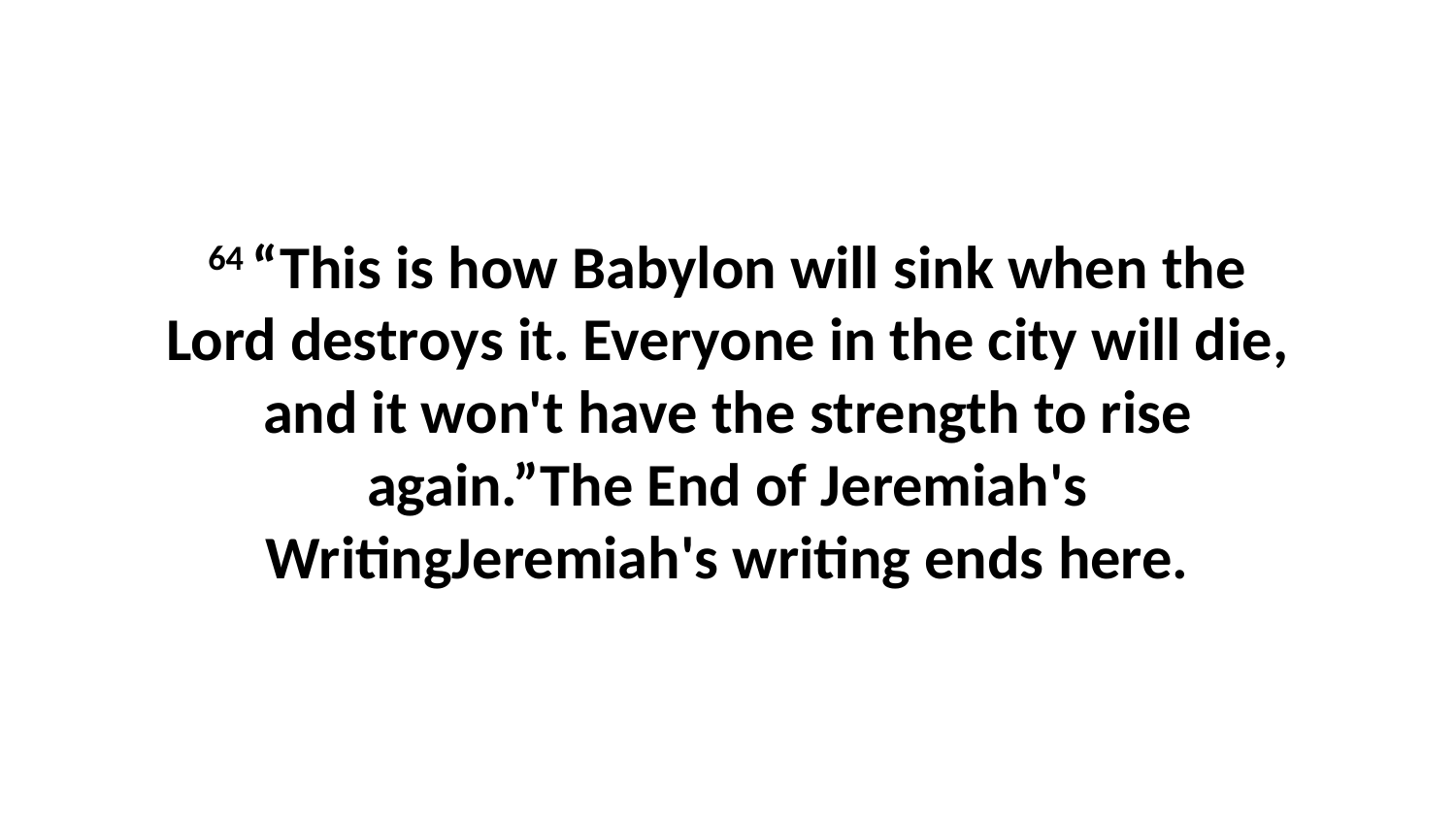

64 “This is how Babylon will sink when the Lord destroys it. Everyone in the city will die, and it won't have the strength to rise again.”The End of Jeremiah's WritingJeremiah's writing ends here.